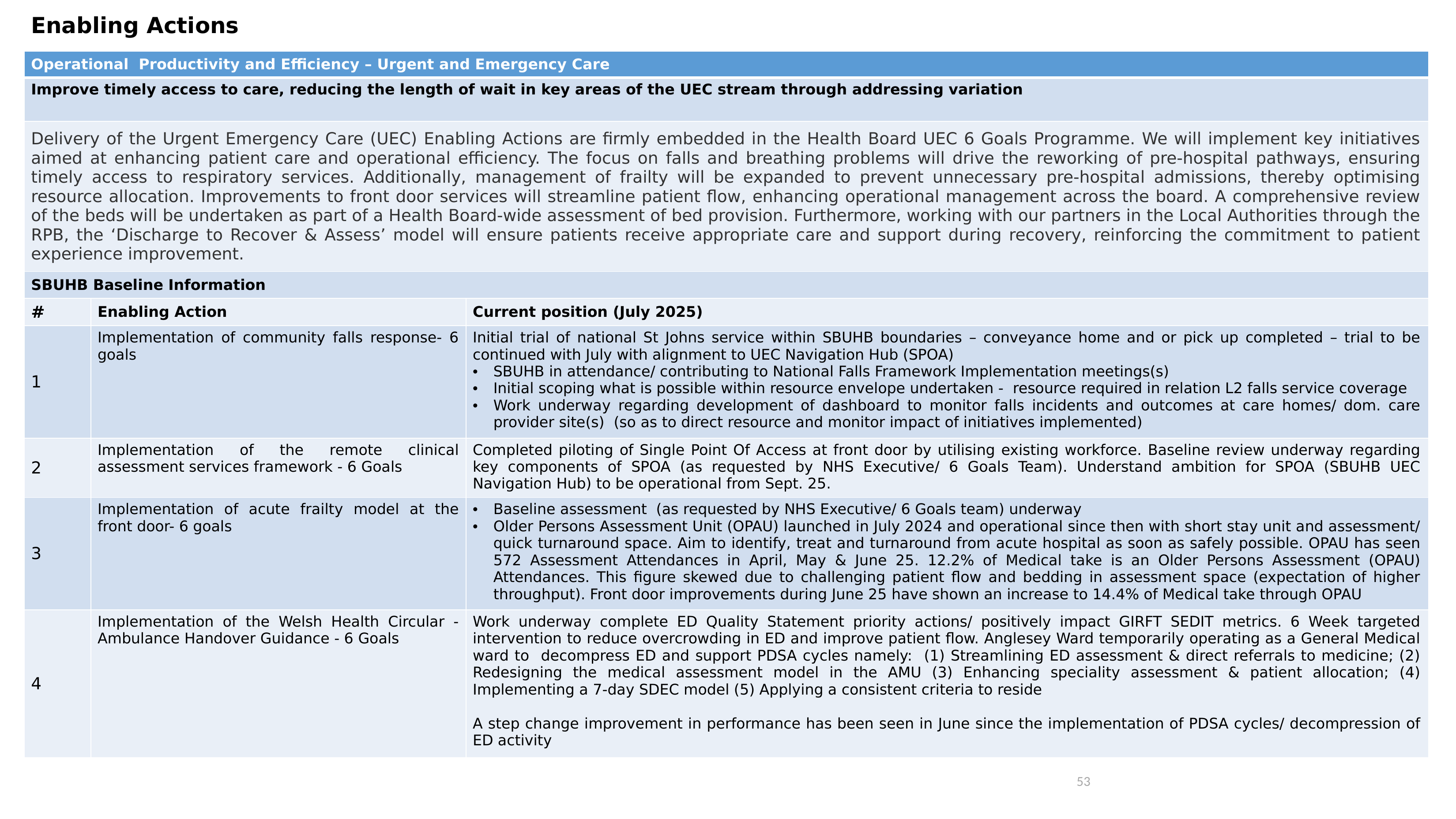

Enabling Actions
| Operational Productivity and Efficiency – Urgent and Emergency Care |  |  |
| --- | --- | --- |
| Improve timely access to care, reducing the length of wait in key areas of the UEC stream through addressing variation |  |  |
| Delivery of the Urgent Emergency Care (UEC) Enabling Actions are firmly embedded in the Health Board UEC 6 Goals Programme. We will implement key initiatives aimed at enhancing patient care and operational efficiency. The focus on falls and breathing problems will drive the reworking of pre-hospital pathways, ensuring timely access to respiratory services. Additionally, management of frailty will be expanded to prevent unnecessary pre-hospital admissions, thereby optimising resource allocation. Improvements to front door services will streamline patient flow, enhancing operational management across the board. A comprehensive review of the beds will be undertaken as part of a Health Board-wide assessment of bed provision. Furthermore, working with our partners in the Local Authorities through the RPB, the ‘Discharge to Recover & Assess’ model will ensure patients receive appropriate care and support during recovery, reinforcing the commitment to patient experience improvement. |  |  |
| SBUHB Baseline Information |  |  |
| # | Enabling Action | Current position (July 2025) |
| 1 | Implementation of community falls response- 6 goals | Initial trial of national St Johns service within SBUHB boundaries – conveyance home and or pick up completed – trial to be continued with July with alignment to UEC Navigation Hub (SPOA) SBUHB in attendance/ contributing to National Falls Framework Implementation meetings(s) Initial scoping what is possible within resource envelope undertaken - resource required in relation L2 falls service coverage Work underway regarding development of dashboard to monitor falls incidents and outcomes at care homes/ dom. care provider site(s) (so as to direct resource and monitor impact of initiatives implemented) |
| 2 | Implementation of the remote clinical assessment services framework - 6 Goals | Completed piloting of Single Point Of Access at front door by utilising existing workforce. Baseline review underway regarding key components of SPOA (as requested by NHS Executive/ 6 Goals Team). Understand ambition for SPOA (SBUHB UEC Navigation Hub) to be operational from Sept. 25. |
| 3 | Implementation of acute frailty model at the front door- 6 goals | Baseline assessment (as requested by NHS Executive/ 6 Goals team) underway Older Persons Assessment Unit (OPAU) launched in July 2024 and operational since then with short stay unit and assessment/ quick turnaround space. Aim to identify, treat and turnaround from acute hospital as soon as safely possible. OPAU has seen 572 Assessment Attendances in April, May & June 25. 12.2% of Medical take is an Older Persons Assessment (OPAU) Attendances. This figure skewed due to challenging patient flow and bedding in assessment space (expectation of higher throughput). Front door improvements during June 25 have shown an increase to 14.4% of Medical take through OPAU |
| 4 | Implementation of the Welsh Health Circular - Ambulance Handover Guidance - 6 Goals | Work underway complete ED Quality Statement priority actions/ positively impact GIRFT SEDIT metrics. 6 Week targeted intervention to reduce overcrowding in ED and improve patient flow. Anglesey Ward temporarily operating as a General Medical ward to decompress ED and support PDSA cycles namely: (1) Streamlining ED assessment & direct referrals to medicine; (2) Redesigning the medical assessment model in the AMU (3) Enhancing speciality assessment & patient allocation; (4) Implementing a 7-day SDEC model (5) Applying a consistent criteria to reside A step change improvement in performance has been seen in June since the implementation of PDSA cycles/ decompression of ED activity |

53